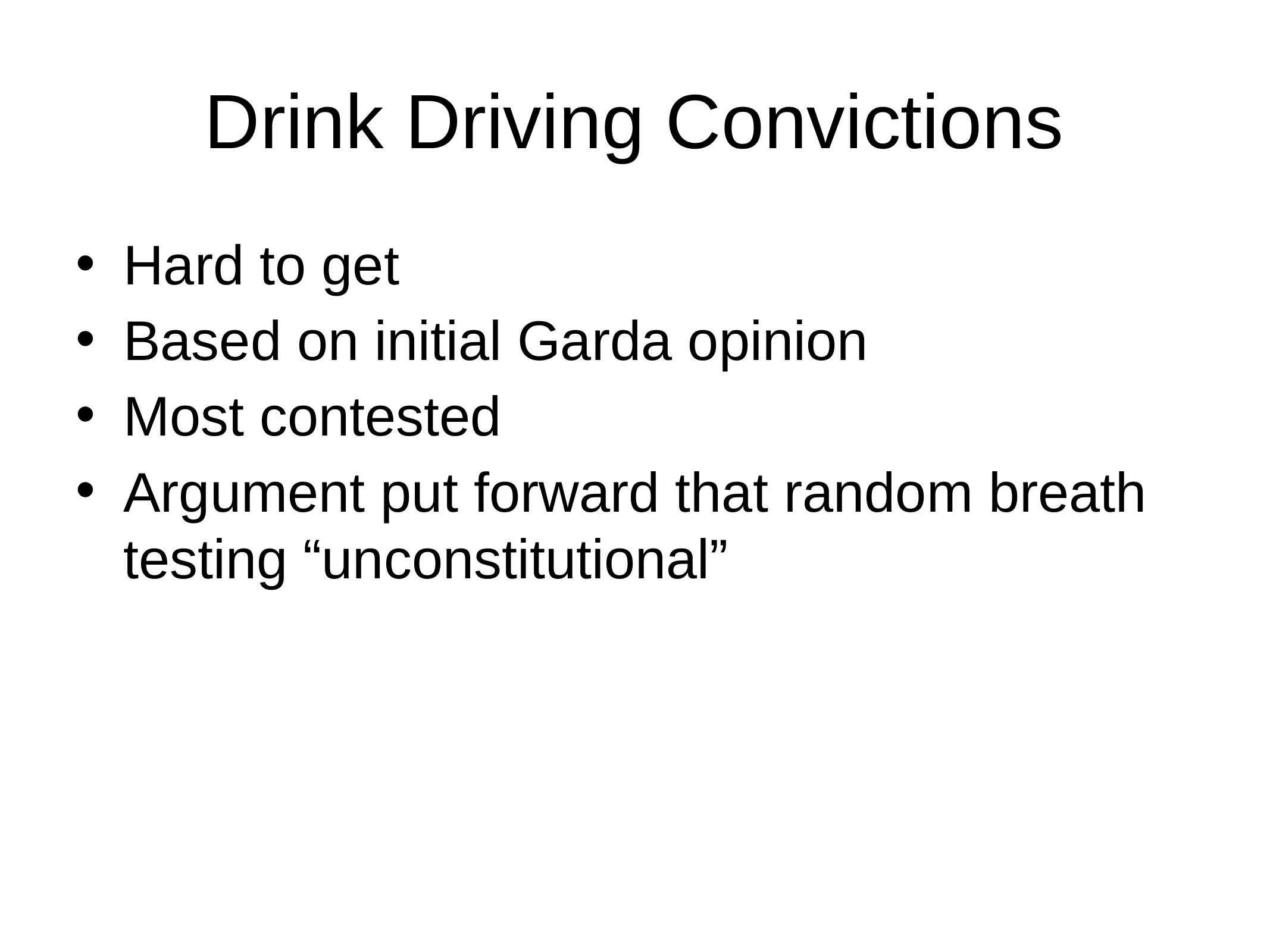

# Drink Driving Convictions
Hard to get
Based on initial Garda opinion
Most contested
Argument put forward that random breath testing “unconstitutional”